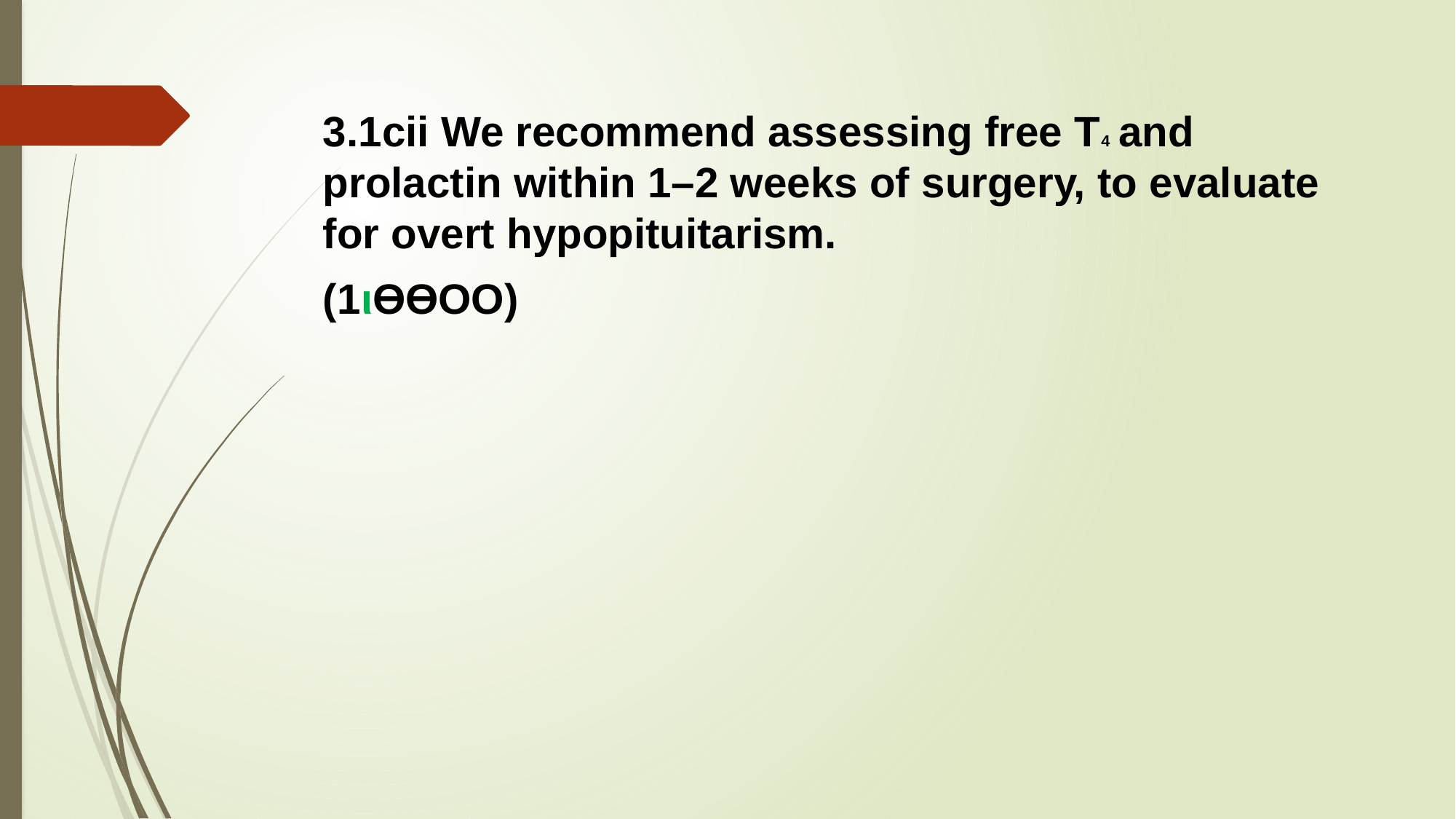

3.1cii We recommend assessing free T4  and prolactin within 1–2 weeks of surgery, to evaluate for overt hypopituitarism.
(1ιƟƟΟΟ)